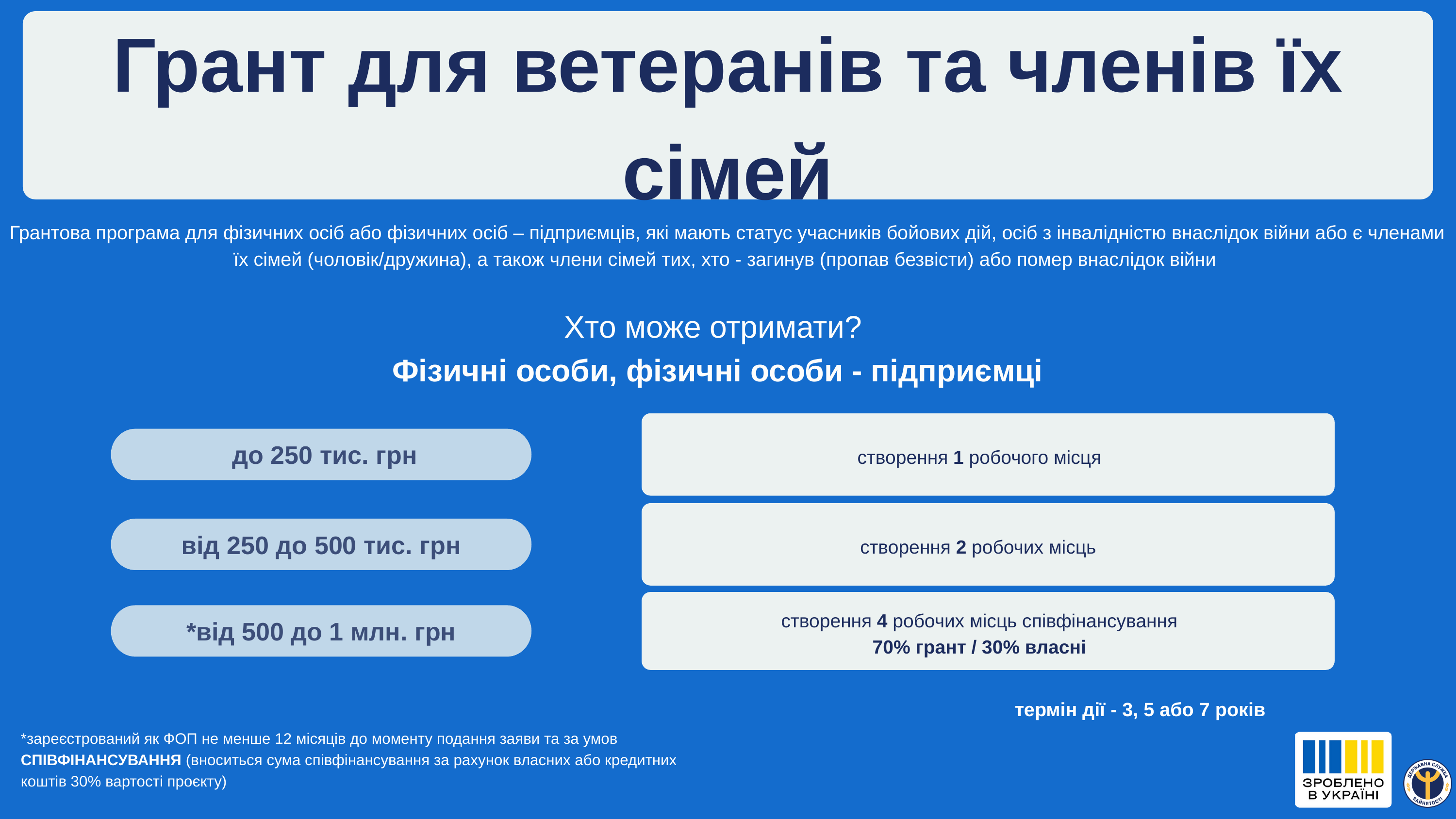

Грант для ветеранів та членів їх сімей

(фізичні особи, ФОП)
Грантова програма для фізичних осіб або фізичних осіб – підприємців, які мають статус учасників бойових дій, осіб з інвалідністю внаслідок війни або є членами їх сімей (чоловік/дружина), а також члени сімей тих, хто - загинув (пропав безвісти) або помер внаслідок війни
Хто може отримати?
Фізичні особи, фізичні особи - підприємці

 до 250 тис. грн
створення 1 робочого місця

від 250 до 500 тис. грн
створення 2 робочих місць

створення 4 робочих місць співфінансування 70% грант / 30% власні

*від 500 до 1 млн. грн
термін дії - 3, 5 або 7 років

*зареєстрований як ФОП не менше 12 місяців до моменту подання заяви та за умов СПІВФІНАНСУВАННЯ (вноситься сума співфінансування за рахунок власних або кредитних коштів 30% вартості проєкту)